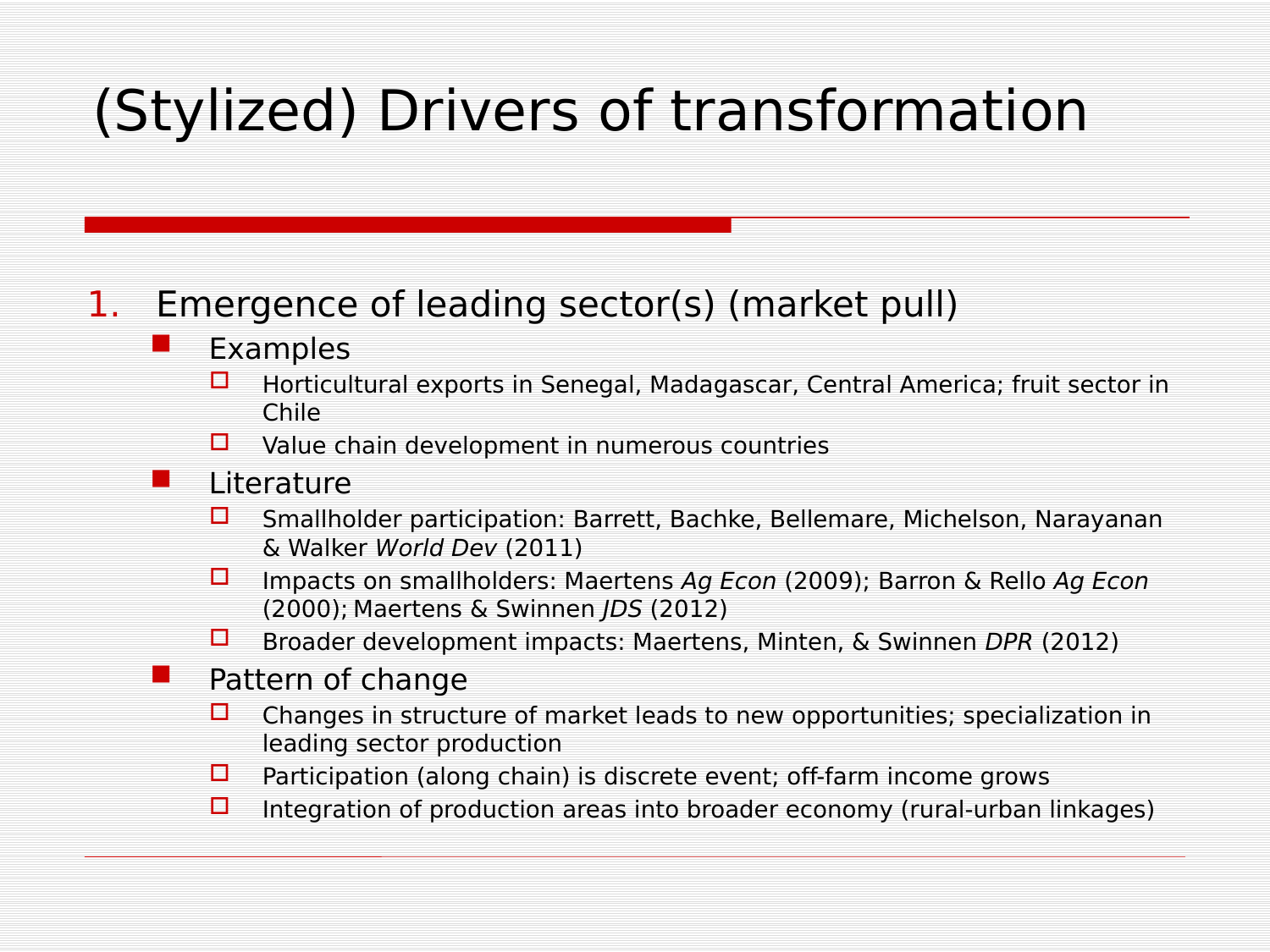

# (Stylized) Drivers of transformation
Emergence of leading sector(s) (market pull)
Examples
Horticultural exports in Senegal, Madagascar, Central America; fruit sector in Chile
Value chain development in numerous countries
Literature
Smallholder participation: Barrett, Bachke, Bellemare, Michelson, Narayanan & Walker World Dev (2011)
Impacts on smallholders: Maertens Ag Econ (2009); Barron & Rello Ag Econ (2000); Maertens & Swinnen JDS (2012)
Broader development impacts: Maertens, Minten, & Swinnen DPR (2012)
Pattern of change
Changes in structure of market leads to new opportunities; specialization in leading sector production
Participation (along chain) is discrete event; off-farm income grows
Integration of production areas into broader economy (rural-urban linkages)